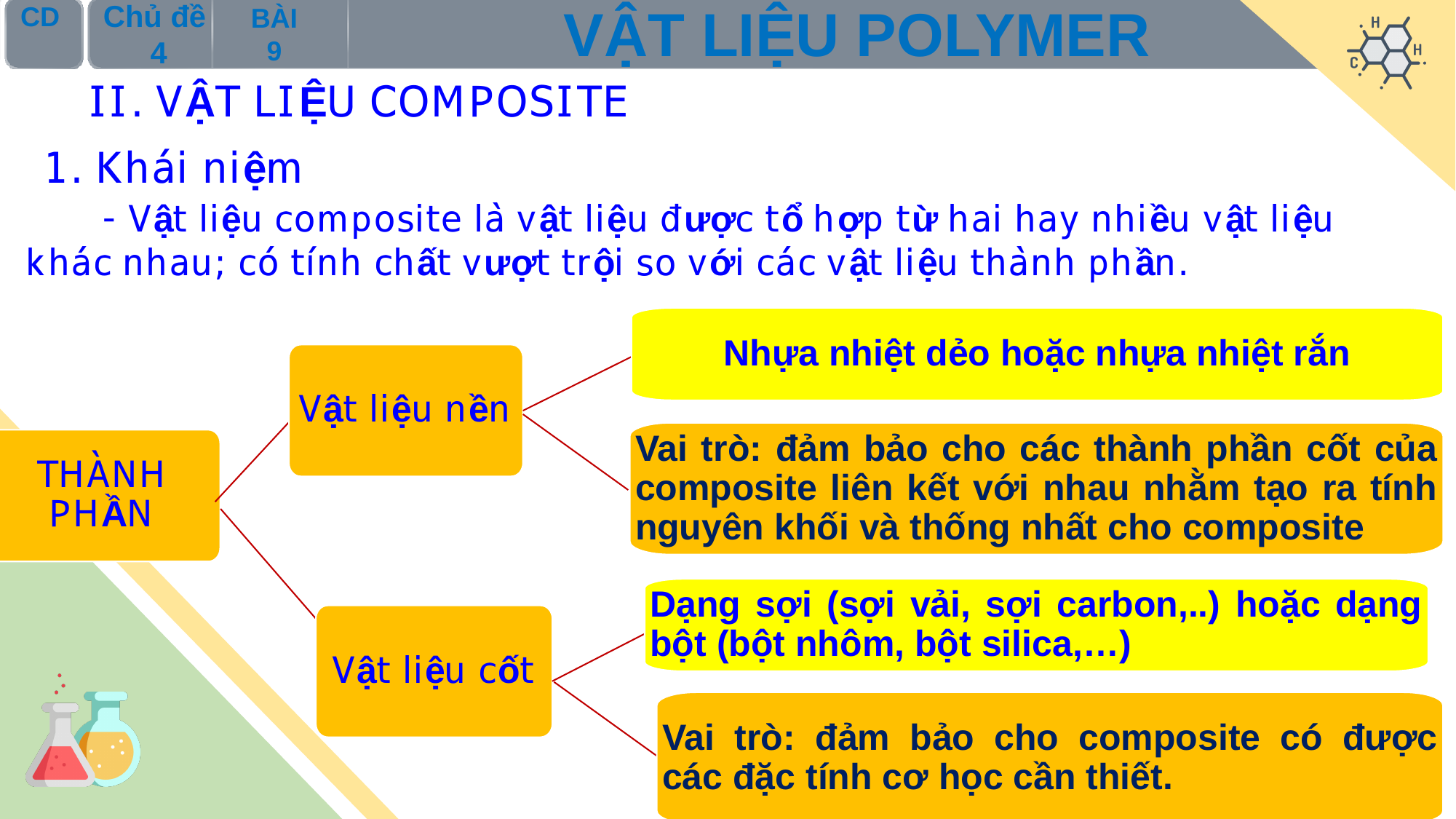

II. VẬT LIỆU COMPOSITE
1. Khái niệm
- Vật liệu composite là vật liệu được tổ hợp từ hai hay nhiều vật liệu khác nhau; có tính chất vượt trội so với các vật liệu thành phần.
Nhựa nhiệt dẻo hoặc nhựa nhiệt rắn
Vật liệu nền

Vai trò: đảm bảo cho các thành phần cốt của composite liên kết với nhau nhằm tạo ra tính nguyên khối và thống nhất cho composite
THÀNH PHẦN

Dạng sợi (sợi vải, sợi carbon,..) hoặc dạng bột (bột nhôm, bột silica,…)
Vật liệu cốt

Vai trò: đảm bảo cho composite có được các đặc tính cơ học cần thiết.